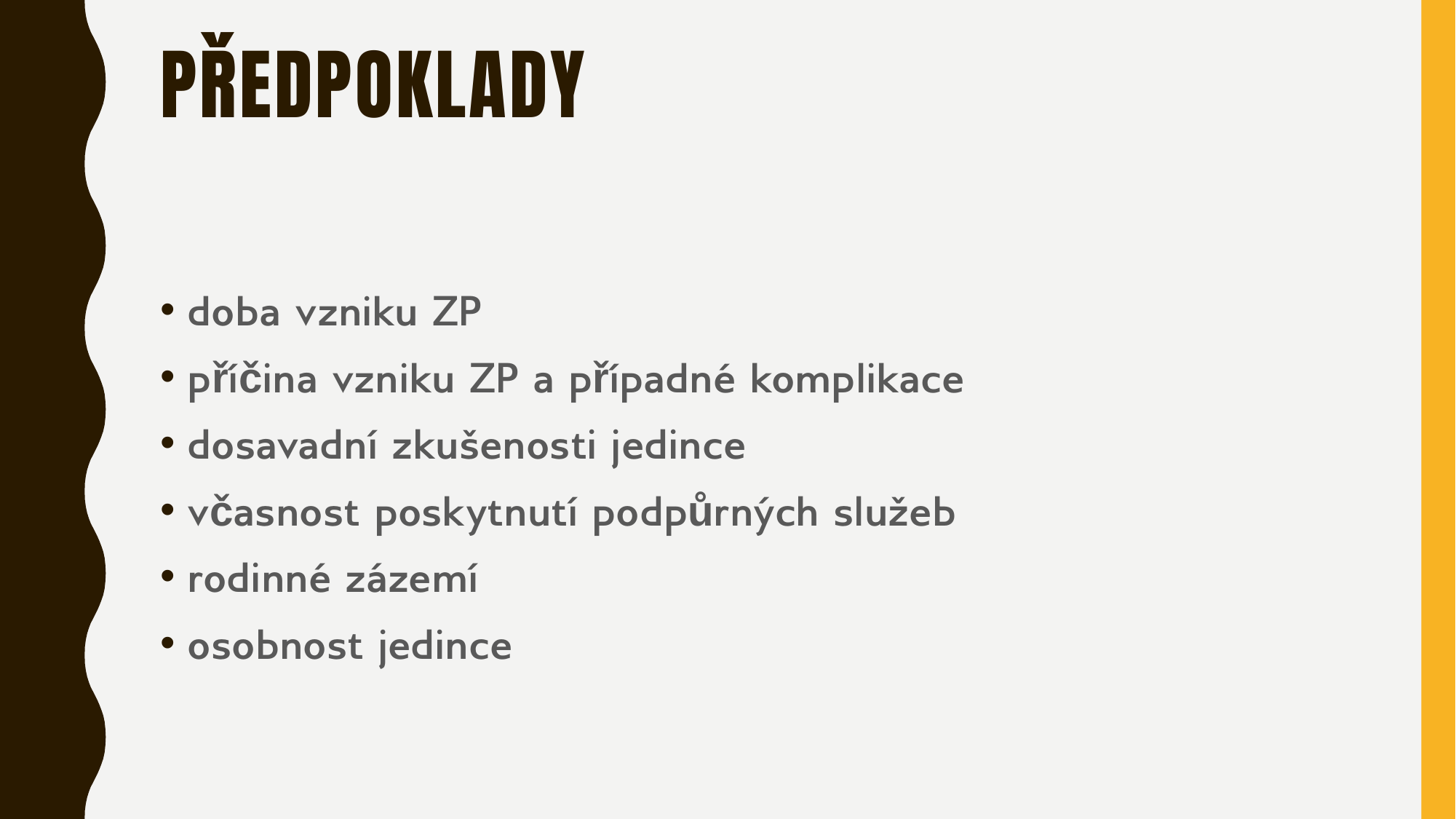

# předpoklady
doba vzniku ZP
příčina vzniku ZP a případné komplikace
dosavadní zkušenosti jedince
včasnost poskytnutí podpůrných služeb
rodinné zázemí
osobnost jedince